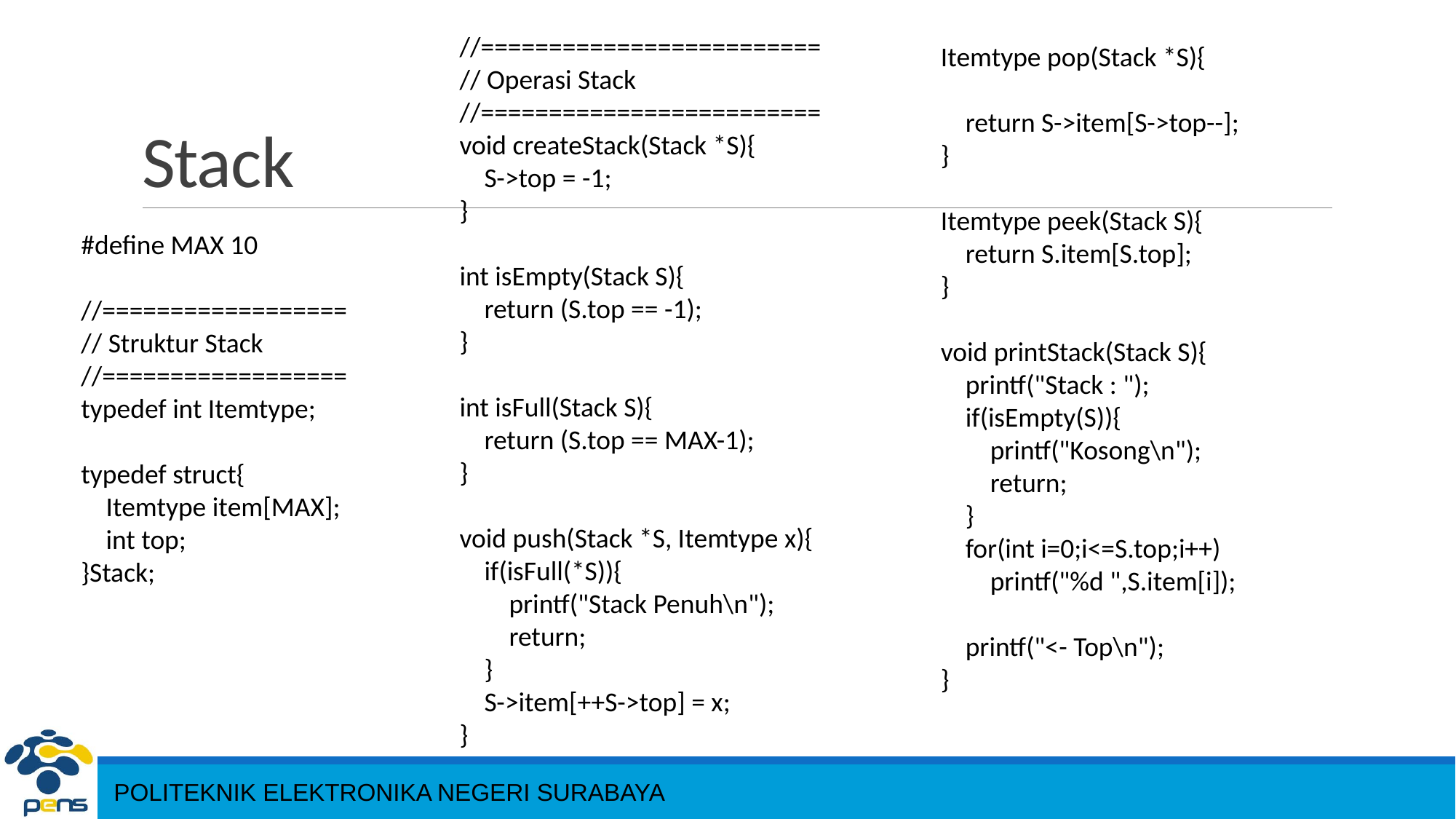

//=========================
// Operasi Stack
//=========================
void createStack(Stack *S){
    S->top = -1;
}

int isEmpty(Stack S){
    return (S.top == -1);
}

int isFull(Stack S){
    return (S.top == MAX-1);
}

void push(Stack *S, Itemtype x){
    if(isFull(*S)){
        printf("Stack Penuh\n");
        return;
    }
    S->item[++S->top] = x;
}
# Stack
Itemtype pop(Stack *S){

    return S->item[S->top--];
}

Itemtype peek(Stack S){
    return S.item[S.top];
}

void printStack(Stack S){
    printf("Stack : ");
    if(isEmpty(S)){
        printf("Kosong\n");
        return;
    }
    for(int i=0;i<=S.top;i++)
        printf("%d ",S.item[i]);

    printf("<- Top\n");
}
#define MAX 10

//==================
// Struktur Stack
//==================
typedef int Itemtype;

typedef struct{
    Itemtype item[MAX];
    int top;
}Stack;